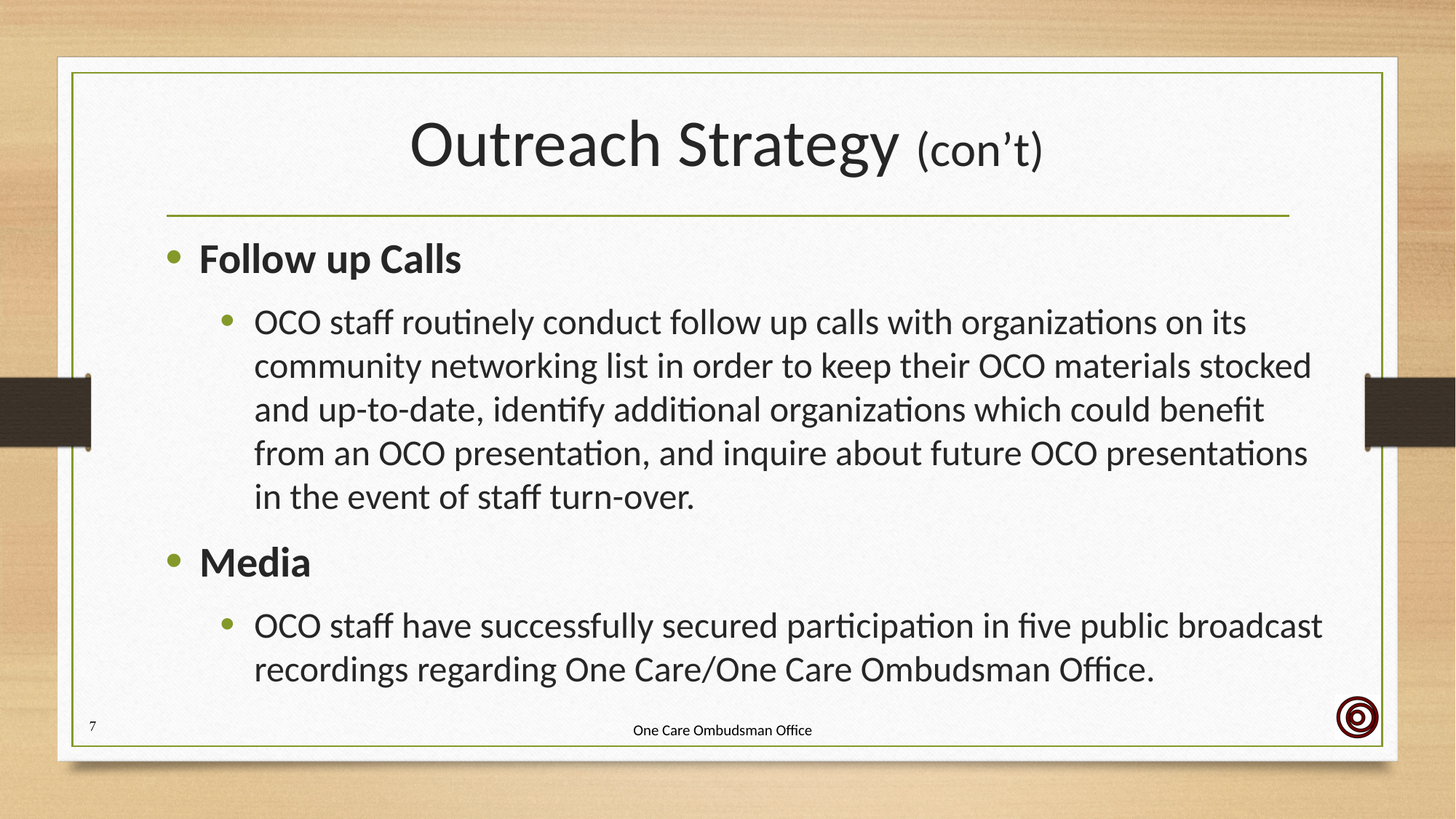

# Outreach Strategy (con’t)
Follow up Calls
OCO staff routinely conduct follow up calls with organizations on its community networking list in order to keep their OCO materials stocked and up-to-date, identify additional organizations which could benefit from an OCO presentation, and inquire about future OCO presentations in the event of staff turn-over.
Media
OCO staff have successfully secured participation in five public broadcast recordings regarding One Care/One Care Ombudsman Office.

7
One Care Ombudsman Office